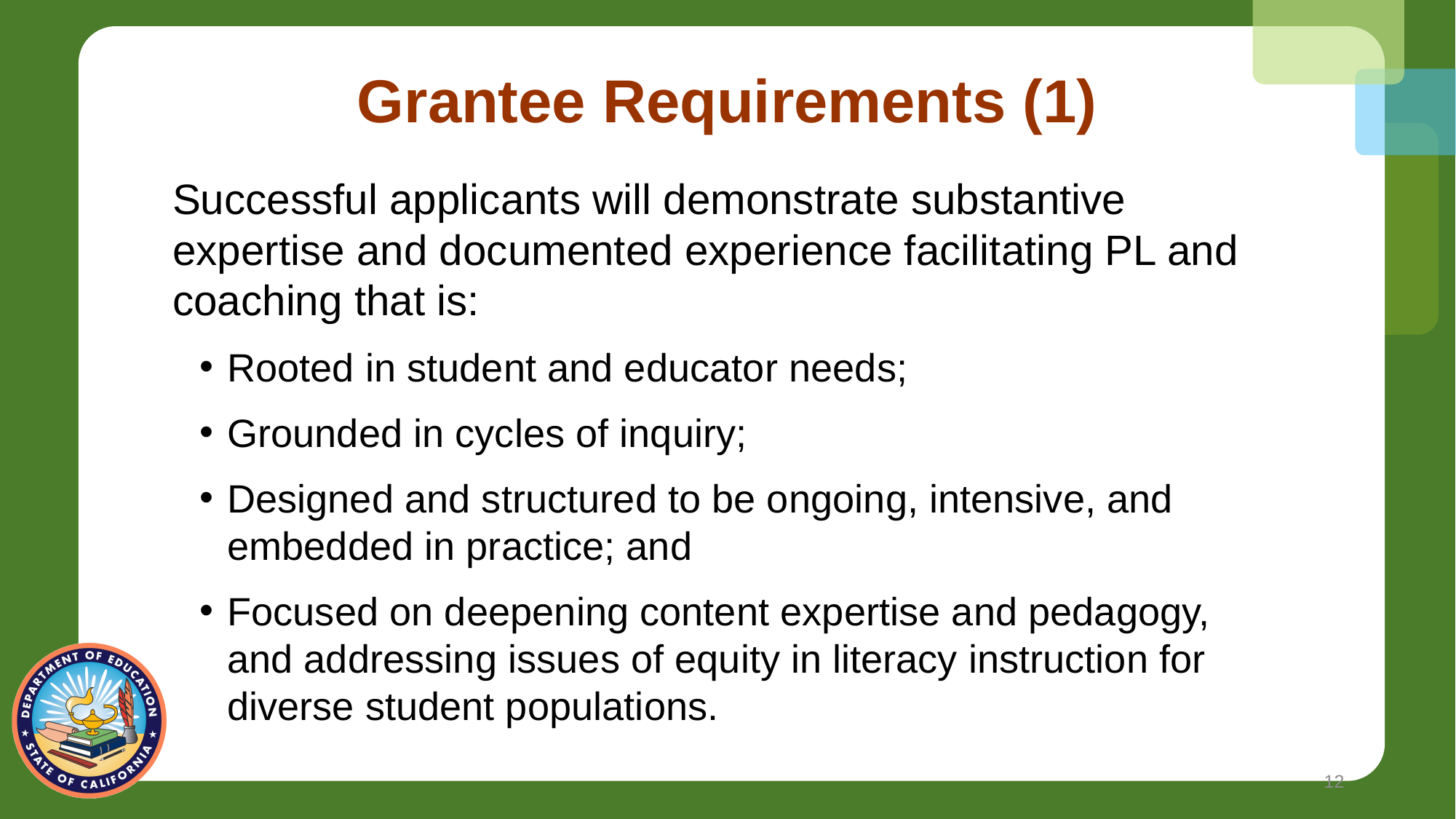

# Grantee Requirements (1)
Successful applicants will demonstrate substantive expertise and documented experience facilitating PL and coaching that is:
Rooted in student and educator needs;
Grounded in cycles of inquiry;
Designed and structured to be ongoing, intensive, and embedded in practice; and
Focused on deepening content expertise and pedagogy, and addressing issues of equity in literacy instruction for diverse student populations.

12